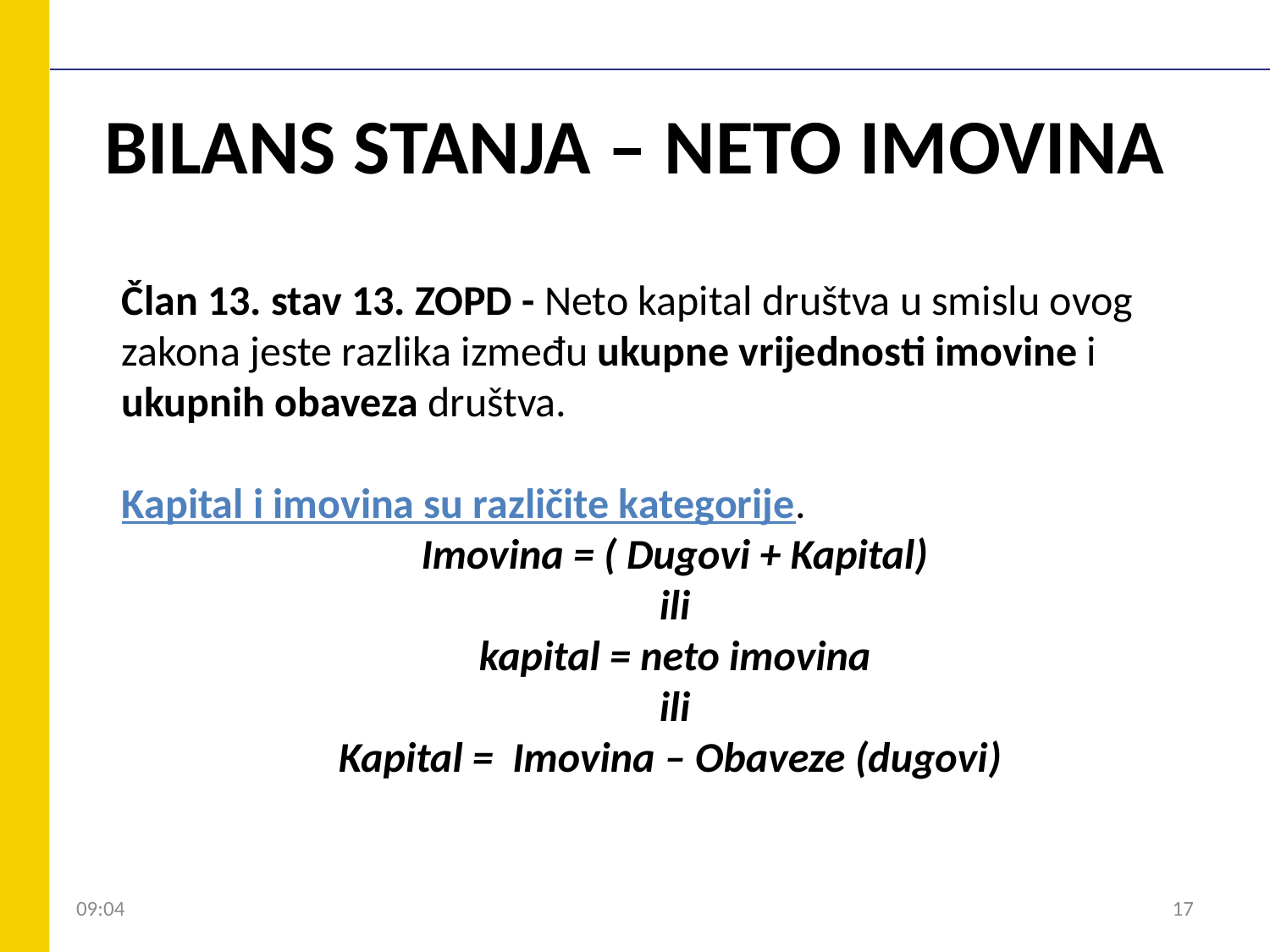

# BILANS STANJA – NETO IMOVINA

Član 13. stav 13. ZOPD - Neto kapital društva u smislu ovog zakona jeste razlika između ukupne vrijednosti imovine i ukupnih obaveza društva.

Kapital i imovina su različite kategorije.
 Imovina = ( Dugovi + Kapital)
 ili
 kapital = neto imovina
 ili
Kapital =  Imovina – Obaveze (dugovi)

09:04
17